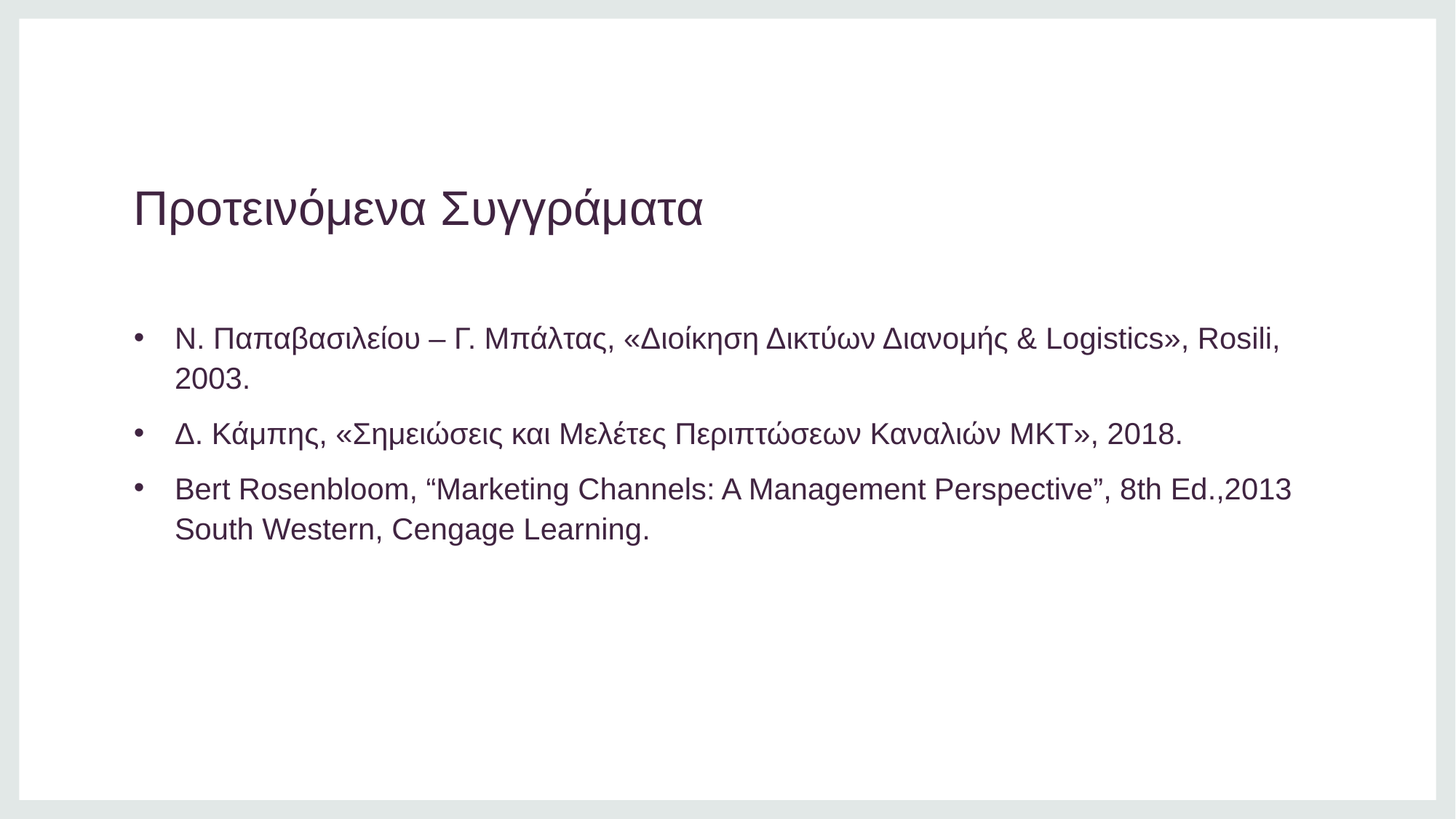

# Προτεινόμενα Συγγράματα

Ν. Παπαβασιλείου – Γ. Μπάλτας, «Διοίκηση Δικτύων Διανομής & Logistics», Rosili, 2003.
Δ. Κάμπης, «Σημειώσεις και Μελέτες Περιπτώσεων Καναλιών ΜΚΤ», 2018.
Bert Rosenbloom, “Marketing Channels: A Management Perspective”, 8th Ed.,2013 South Western, Cengage Learning.